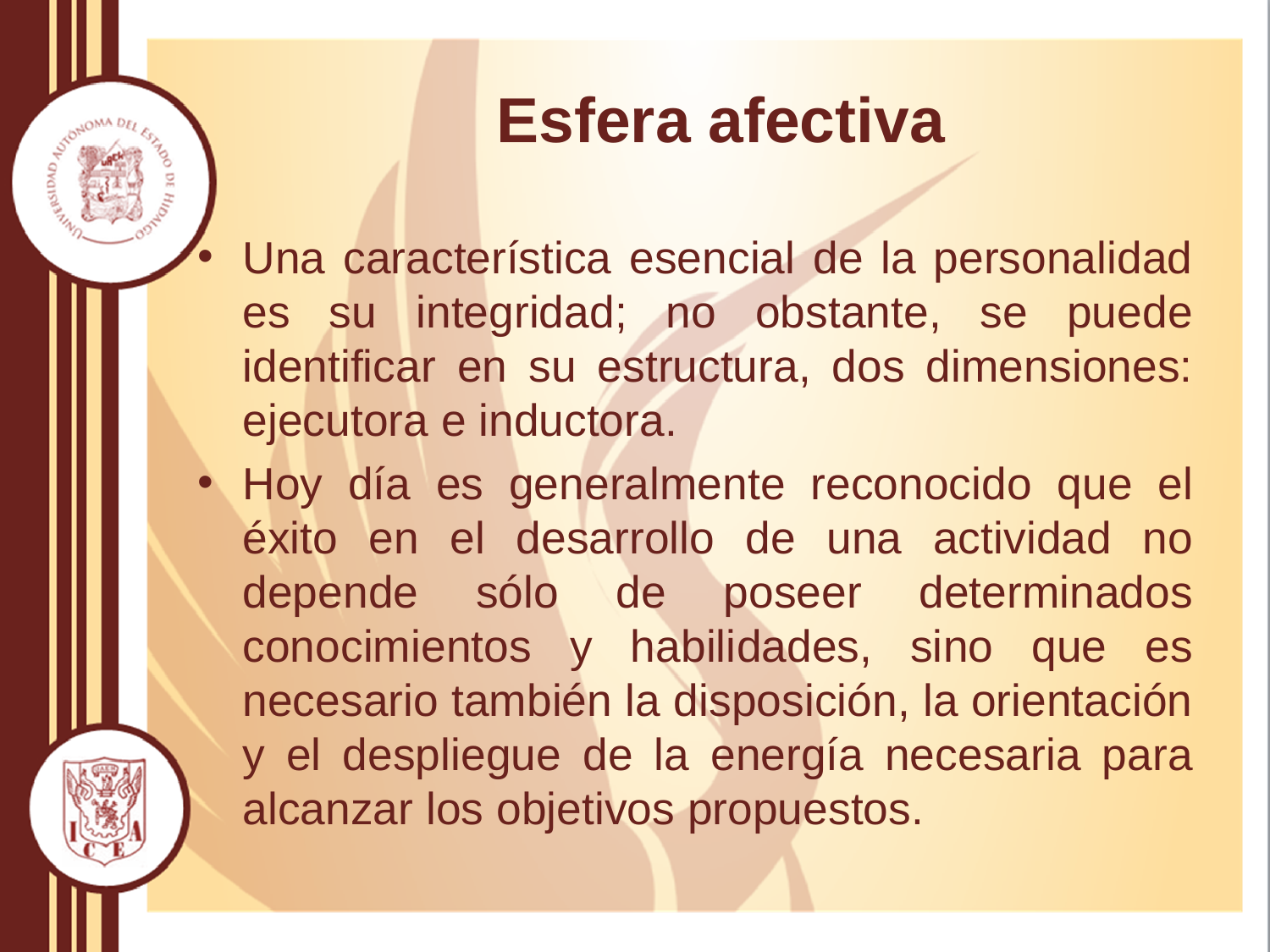

# Esfera afectiva
Una característica esencial de la personalidad es su integridad; no obstante, se puede identificar en su estructura, dos dimensiones: ejecutora e inductora.
Hoy día es generalmente reconocido que el éxito en el desarrollo de una actividad no depende sólo de poseer determinados conocimientos y habilidades, sino que es necesario también la disposición, la orientación y el despliegue de la energía necesaria para alcanzar los objetivos propuestos.